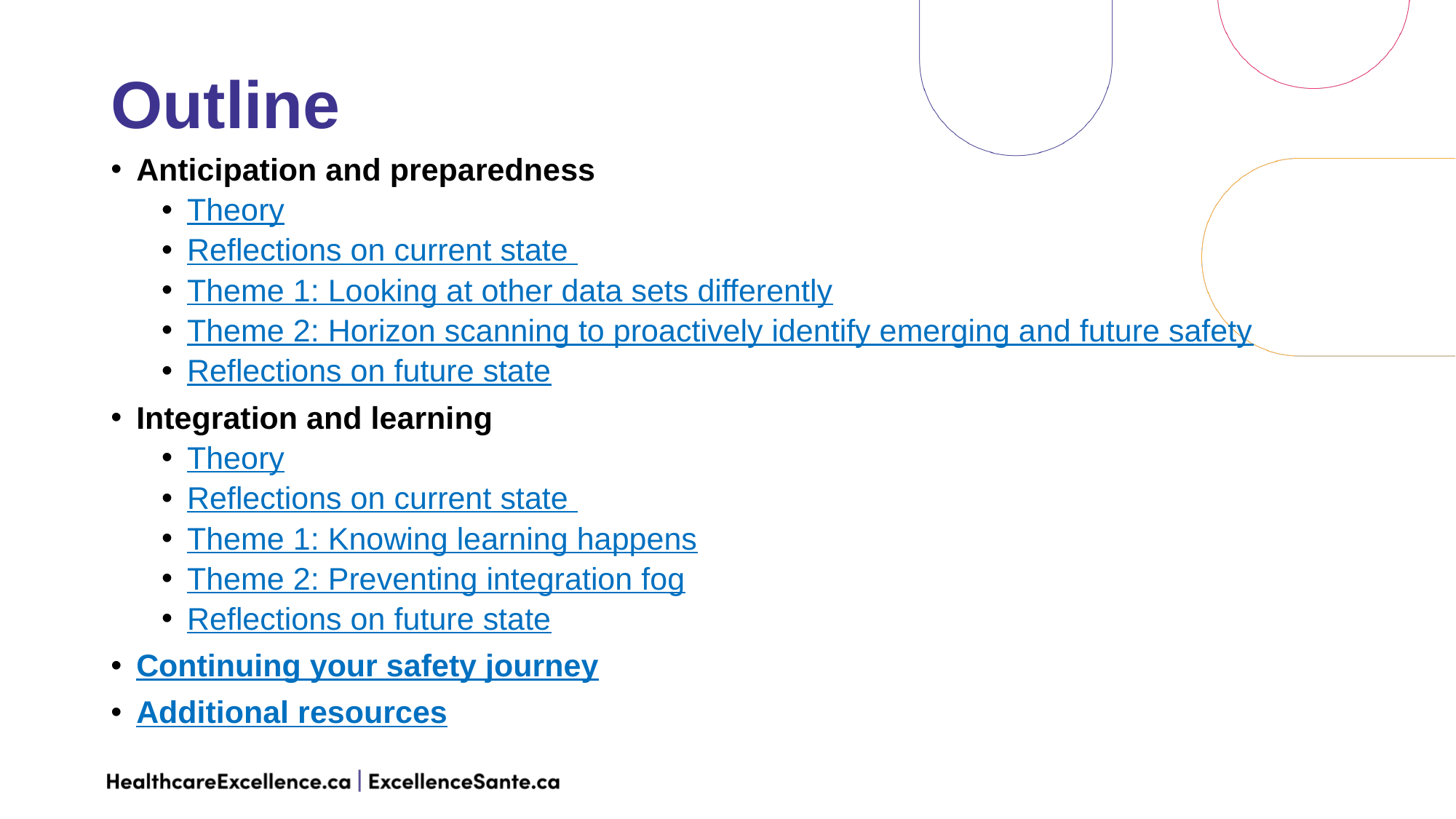

Outline
Anticipation and preparedness
Theory
Reflections on current state
Theme 1: Looking at other data sets differently
Theme 2: Horizon scanning to proactively identify emerging and future safety
Reflections on future state
Integration and learning
Theory
Reflections on current state
Theme 1: Knowing learning happens
Theme 2: Preventing integration fog
Reflections on future state
Continuing your safety journey
Additional resources